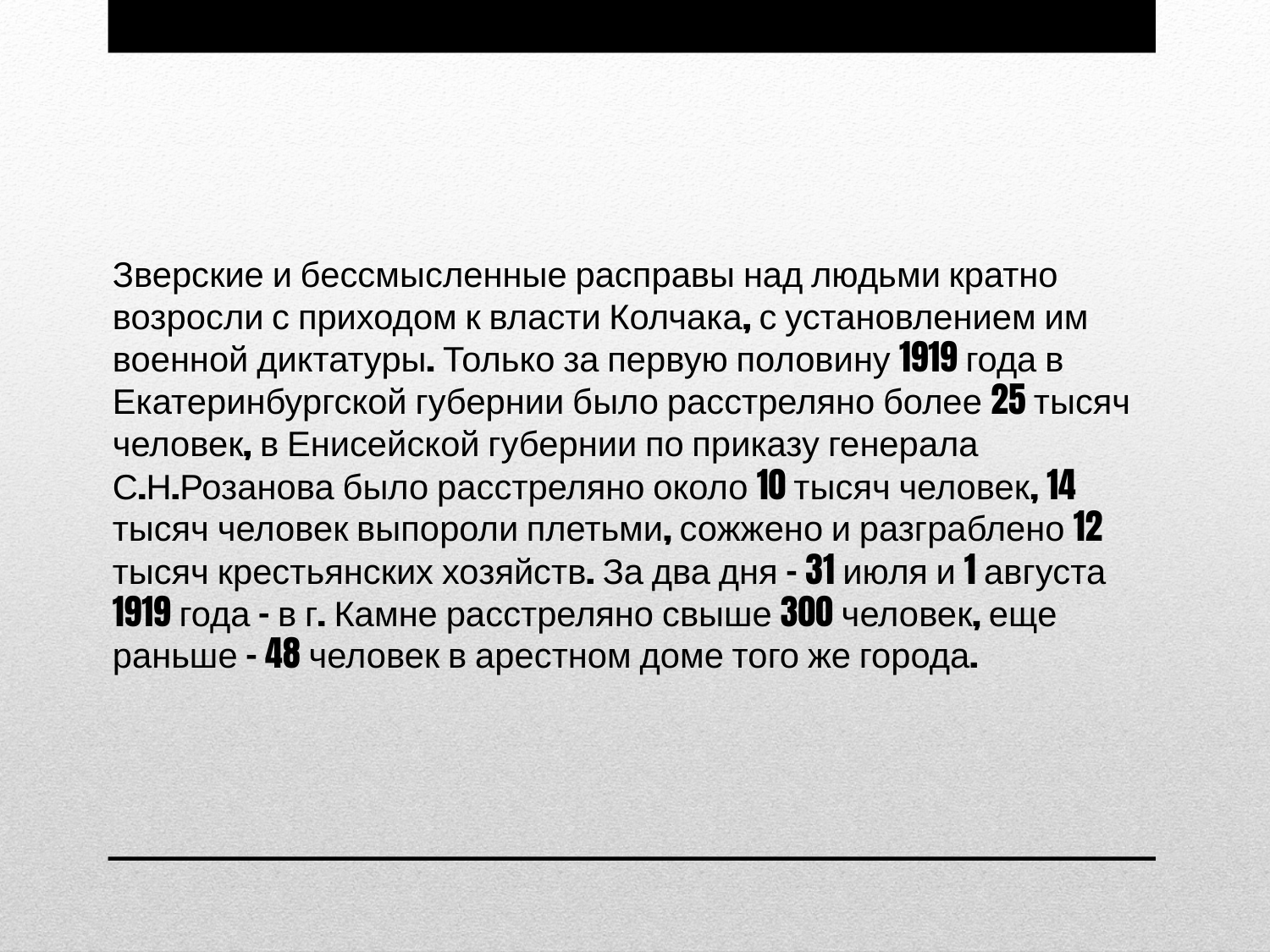

Зверские и бессмысленные расправы над людьми кратно возросли с приходом к власти Колчака, с установлением им военной диктатуры. Только за первую половину 1919 года в Екатеринбургской губернии было расстреляно более 25 тысяч человек, в Енисейской губернии по приказу генерала С.Н.Розанова было расстреляно около 10 тысяч человек, 14 тысяч человек выпороли плетьми, сожжено и разграблено 12 тысяч крестьянских хозяйств. За два дня – 31 июля и 1 августа 1919 года – в г. Камне расстреляно свыше 300 человек, еще раньше – 48 человек в арестном доме того же города.